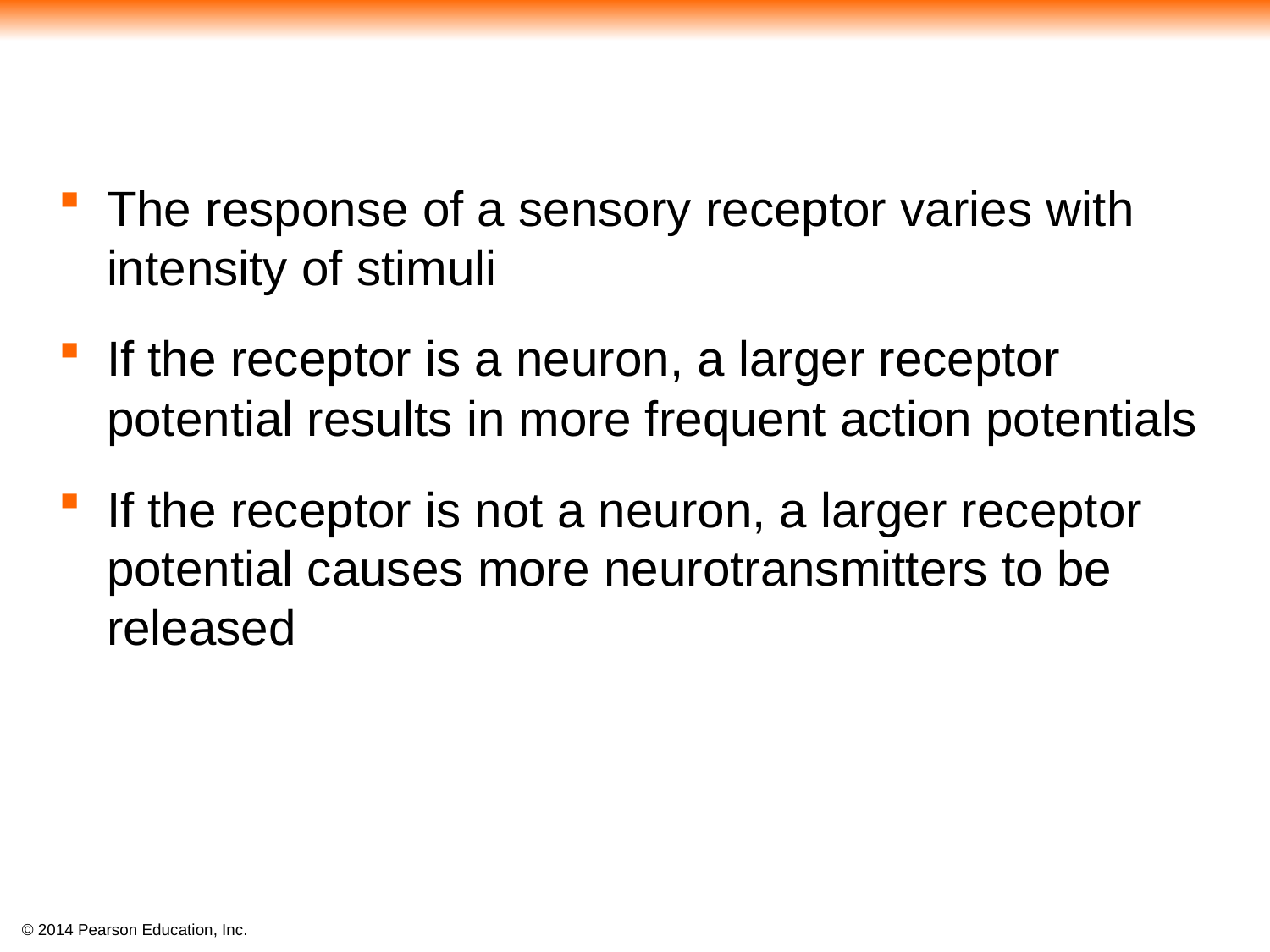

The response of a sensory receptor varies with intensity of stimuli
If the receptor is a neuron, a larger receptor potential results in more frequent action potentials
If the receptor is not a neuron, a larger receptor potential causes more neurotransmitters to be released